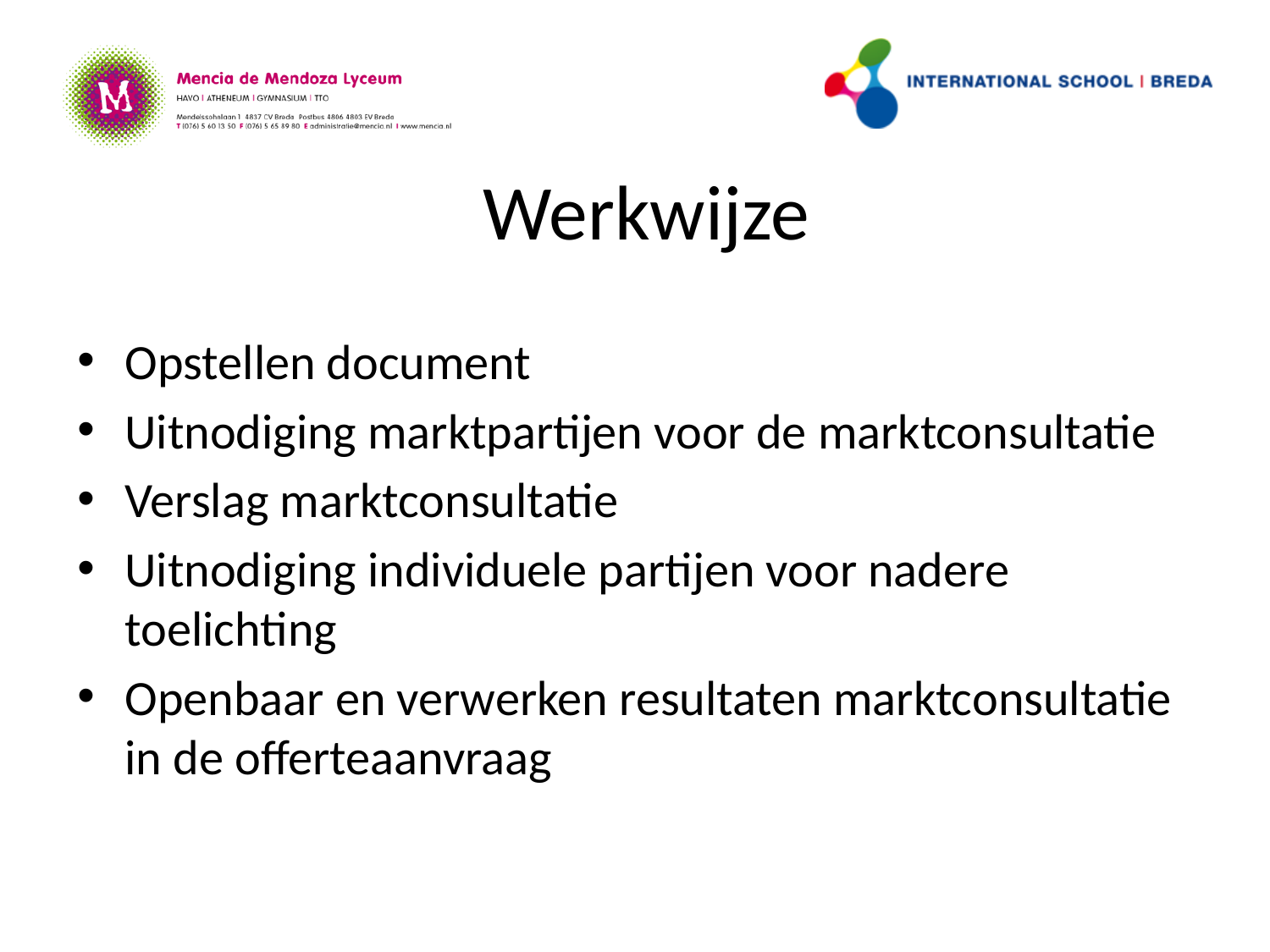

# Werkwijze
Opstellen document
Uitnodiging marktpartijen voor de marktconsultatie
Verslag marktconsultatie
Uitnodiging individuele partijen voor nadere toelichting
Openbaar en verwerken resultaten marktconsultatie in de offerteaanvraag